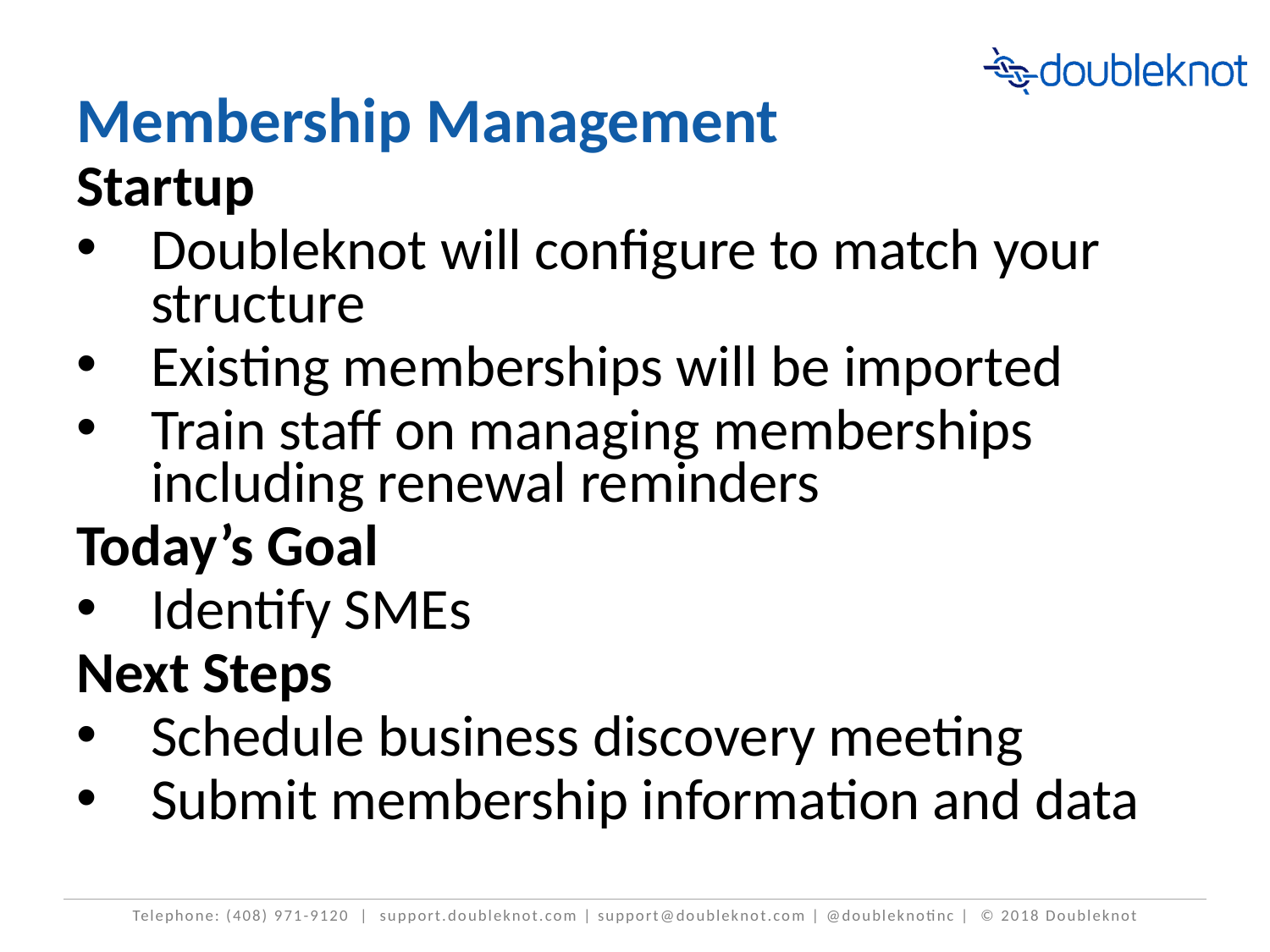

# Membership Management
Startup
Doubleknot will configure to match your structure
Existing memberships will be imported
Train staff on managing memberships including renewal reminders
Today’s Goal
Identify SMEs
Next Steps
Schedule business discovery meeting
Submit membership information and data